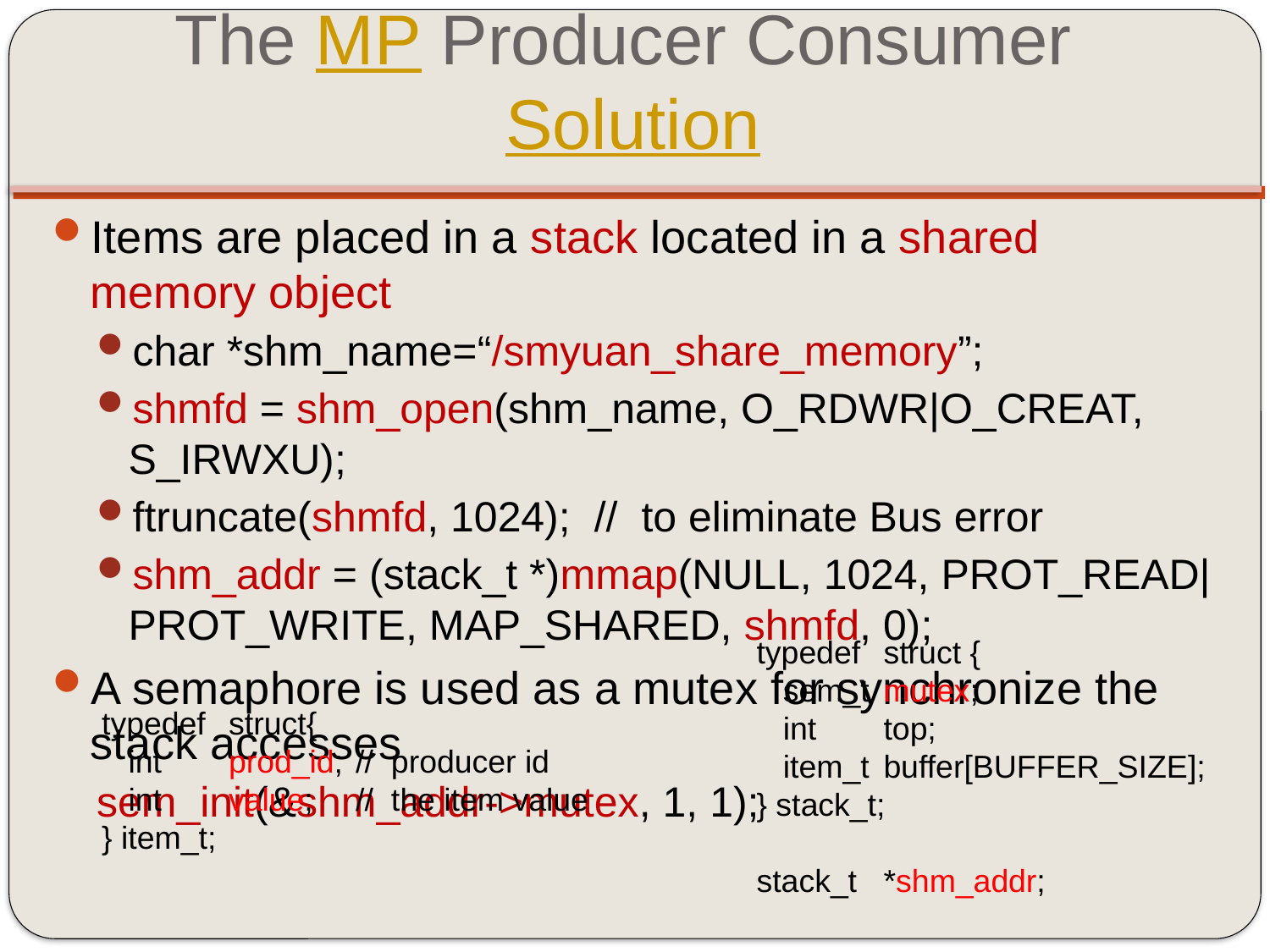

# The MP Producer Consumer Solution
Items are placed in a stack located in a shared memory object
char *shm_name=“/smyuan_share_memory”;
shmfd = shm_open(shm_name, O_RDWR|O_CREAT, S_IRWXU);
ftruncate(shmfd, 1024);  //  to eliminate Bus error
shm_addr = (stack_t *)mmap(NULL, 1024, PROT_READ|PROT_WRITE, MAP_SHARED, shmfd, 0);
A semaphore is used as a mutex for synchronize the stack accesses
sem_init(&shm_addr->mutex, 1, 1);

typedef	struct {
   sem_t	mutex;
   int	top;
   item_t	buffer[BUFFER_SIZE];
} stack_t;

stack_t	*shm_addr;
typedef	struct{
   int	prod_id; 	//  producer id
   int	value;	//  the item value
} item_t;